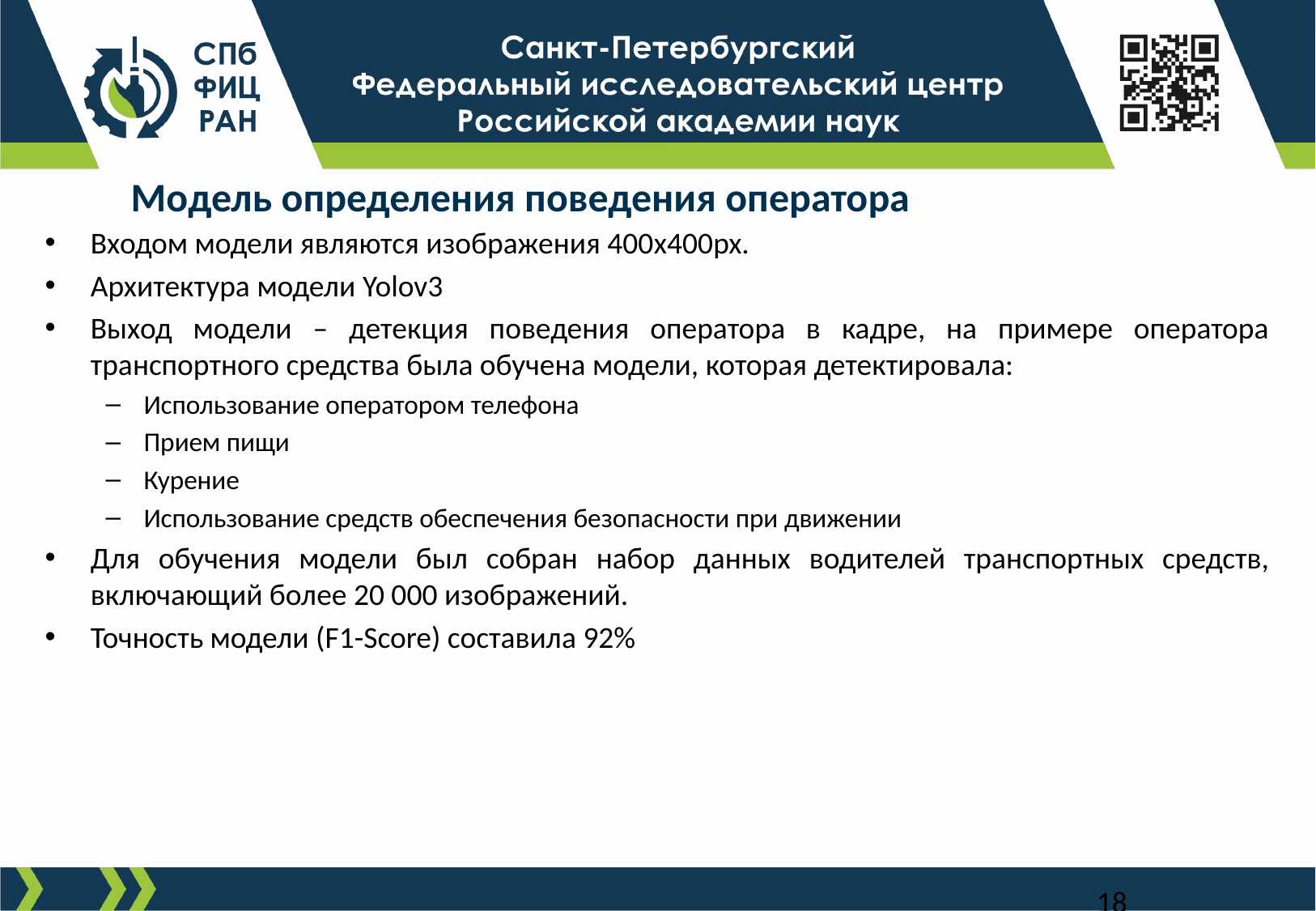

# Модель определения поведения оператора
Входом модели являются изображения 400x400px.
Архитектура модели Yolov3
Выход модели – детекция поведения оператора в кадре, на примере оператора транспортного средства была обучена модели, которая детектировала:
Использование оператором телефона
Прием пищи
Курение
Использование средств обеспечения безопасности при движении
Для обучения модели был собран набор данных водителей транспортных средств, включающий более 20 000 изображений.
Точность модели (F1-Score) составила 92%
18